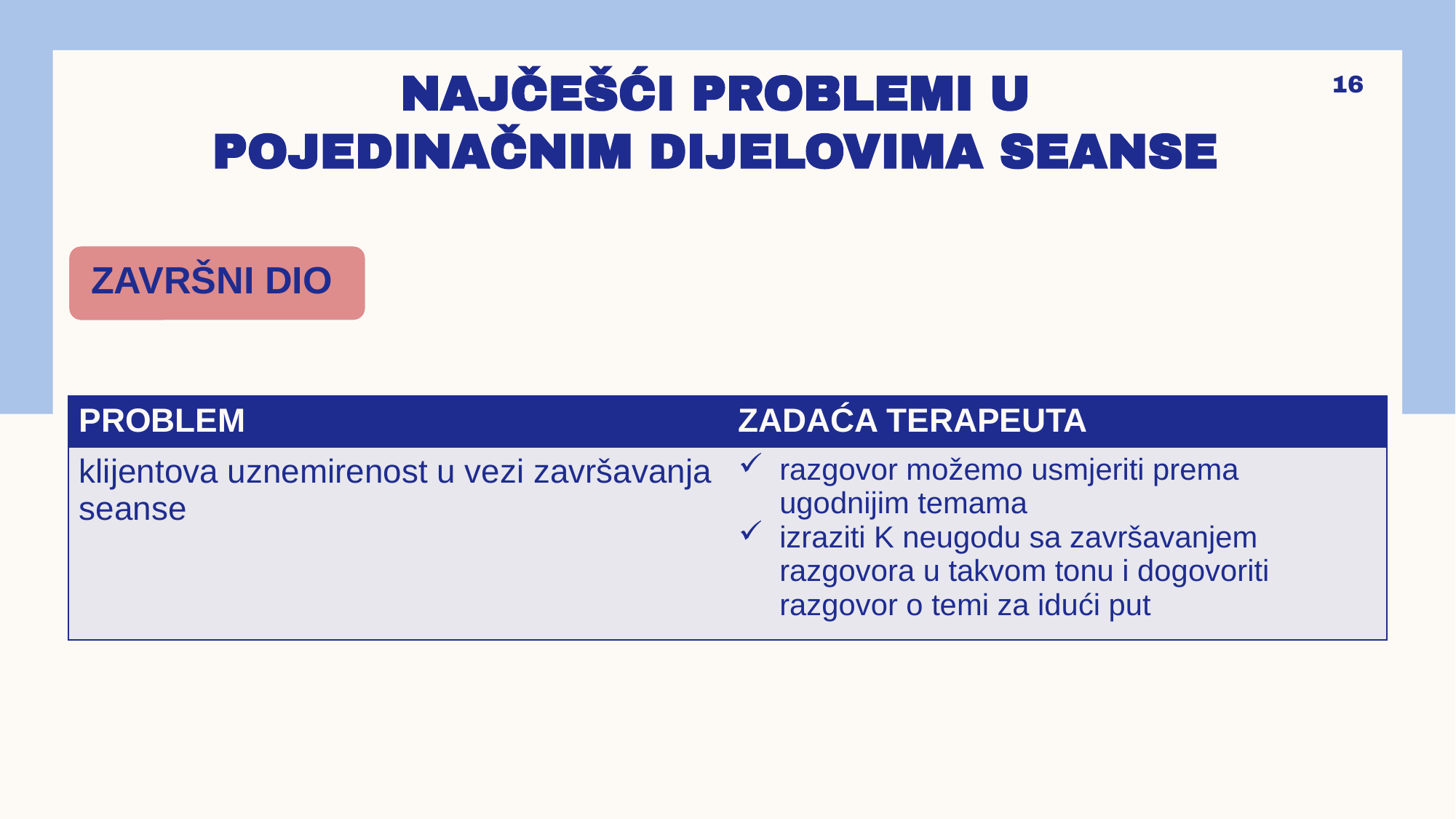

# najčešći problemi u pojedinačnim dijelovima seanse
16

ZAVRŠNI DIO
| PROBLEM | ZADAĆA TERAPEUTA |
| --- | --- |
| klijentova uznemirenost u vezi završavanja seanse | razgovor možemo usmjeriti prema ugodnijim temama izraziti K neugodu sa završavanjem razgovora u takvom tonu i dogovoriti razgovor o temi za idući put |